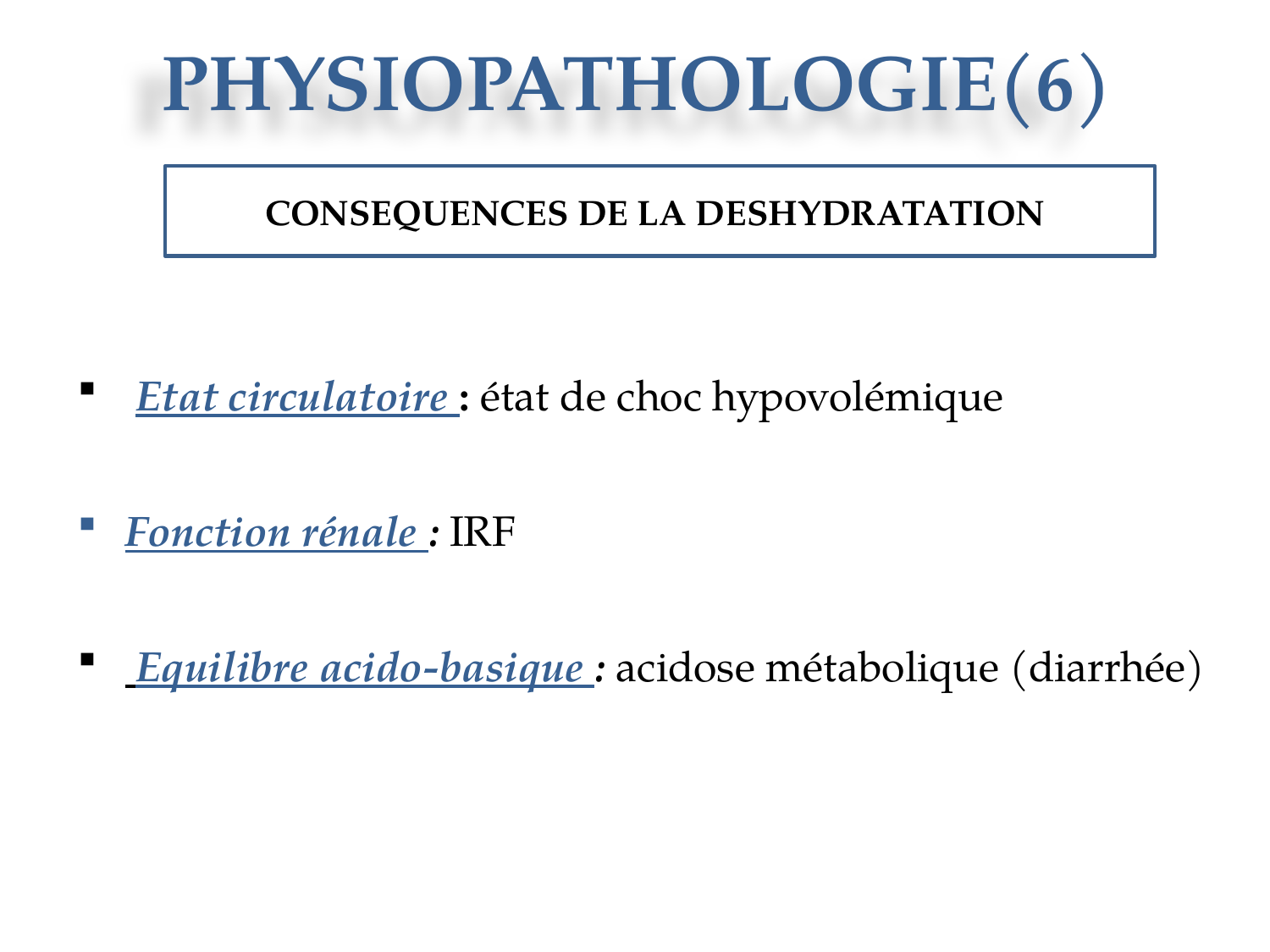

# PHYSIOPATHOLOGIE(6)
CONSEQUENCES DE LA DESHYDRATATION
 Etat circulatoire : état de choc hypovolémique
Fonction rénale : IRF
 Equilibre acido-basique : acidose métabolique (diarrhée)